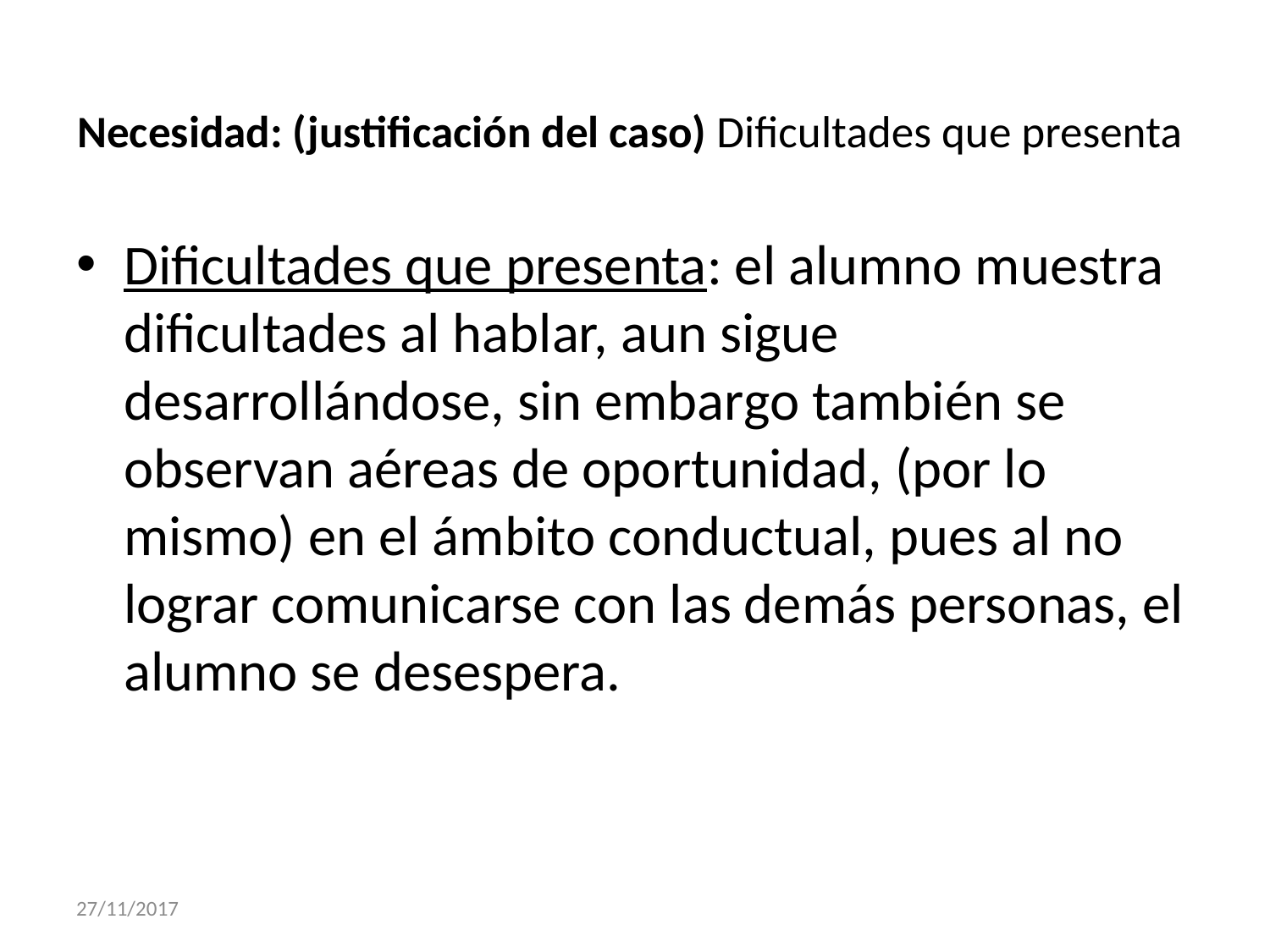

# Necesidad: (justificación del caso) Dificultades que presenta
Dificultades que presenta: el alumno muestra dificultades al hablar, aun sigue desarrollándose, sin embargo también se observan aéreas de oportunidad, (por lo mismo) en el ámbito conductual, pues al no lograr comunicarse con las demás personas, el alumno se desespera.

27/11/2017